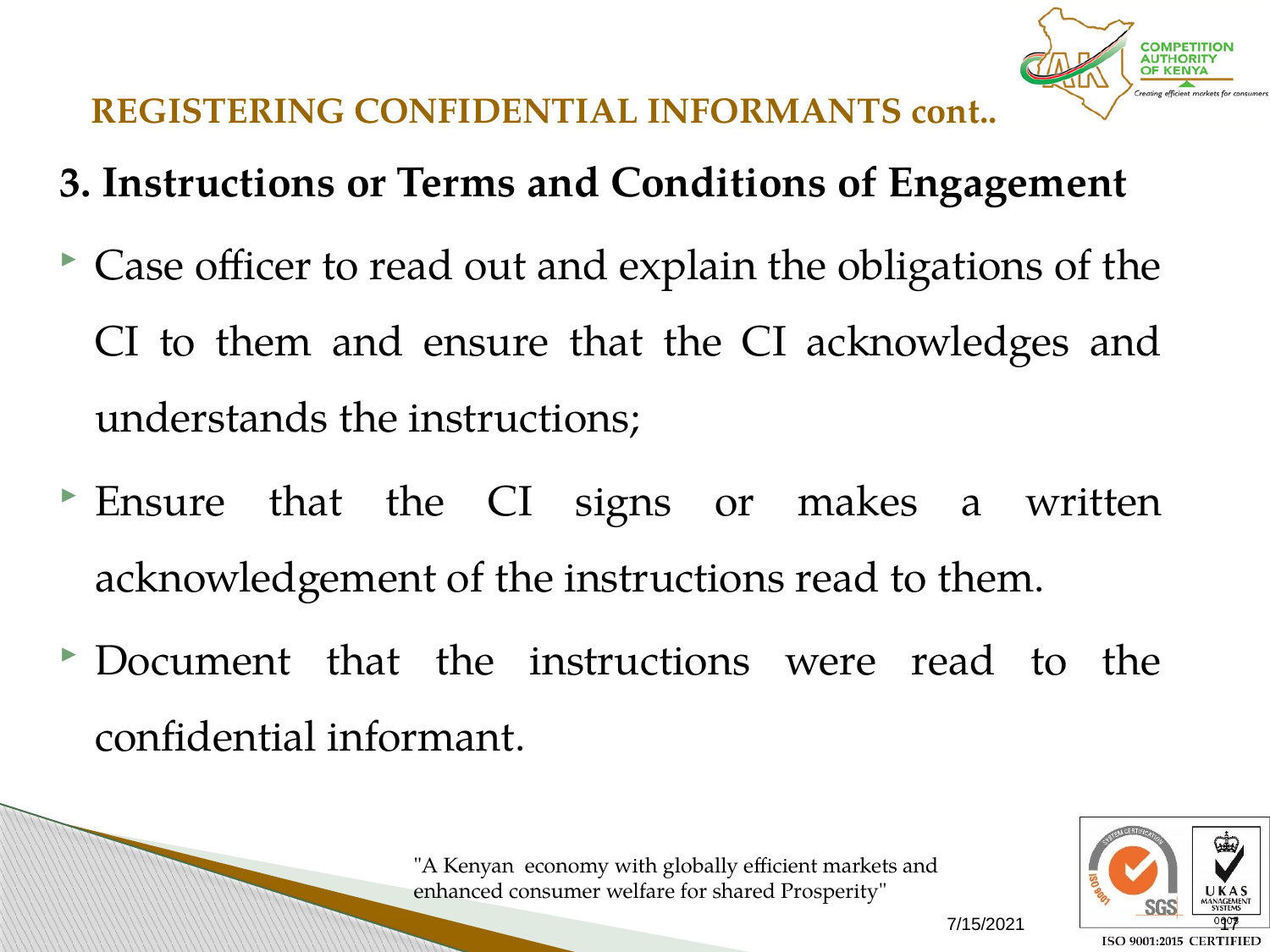

# REGISTERING CONFIDENTIAL INFORMANTS cont..
3. Instructions or Terms and Conditions of Engagement
Case officer to read out and explain the obligations of the CI to them and ensure that the CI acknowledges and understands the instructions;
Ensure that the CI signs or makes a written acknowledgement of the instructions read to them.
Document that the instructions were read to the confidential informant.

7/15/2021
17